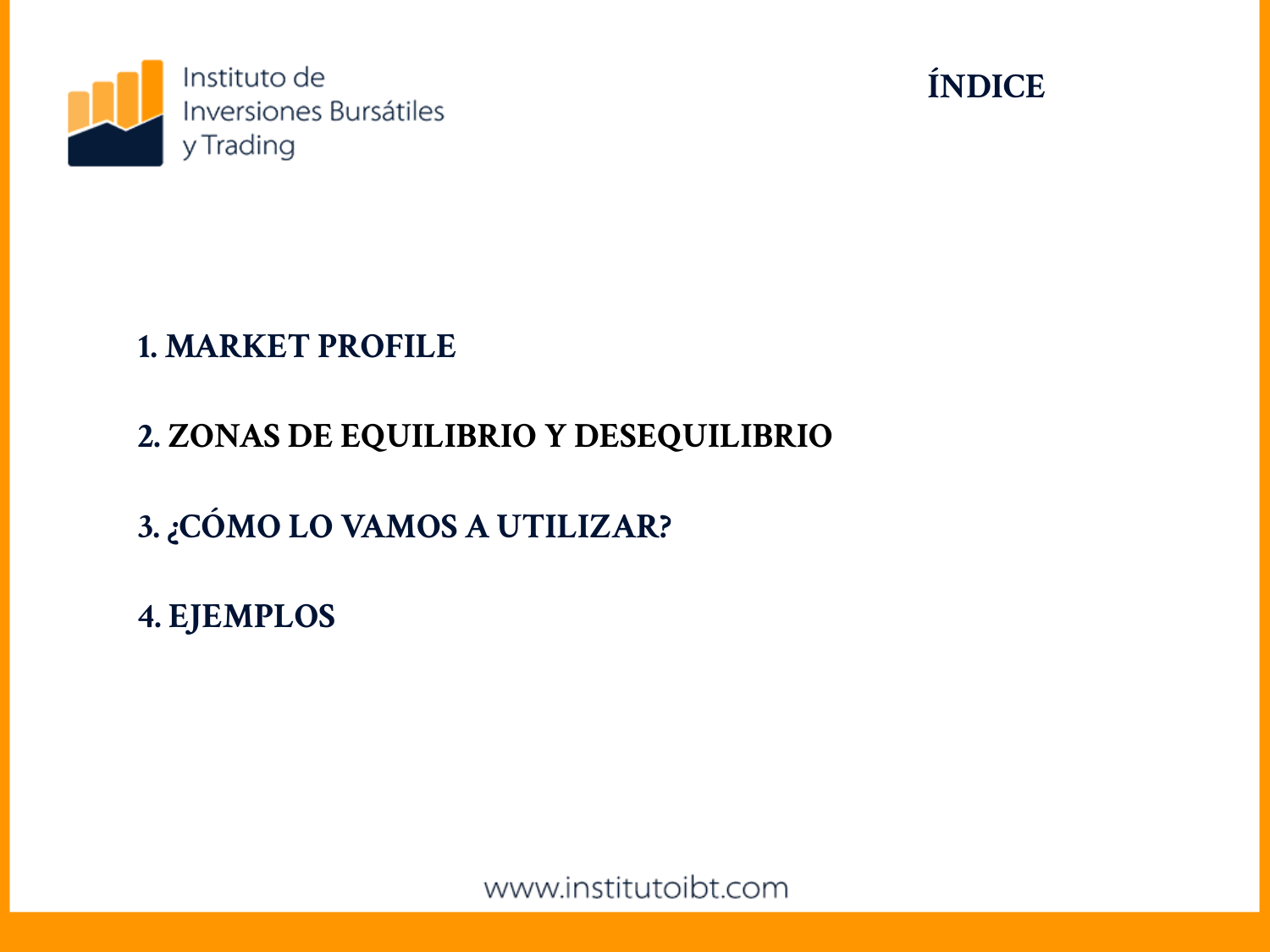

ÍNDICE
1. MARKET PROFILE
2. ZONAS DE EQUILIBRIO Y DESEQUILIBRIO
3. ¿CÓMO LO VAMOS A UTILIZAR?
4. EJEMPLOS